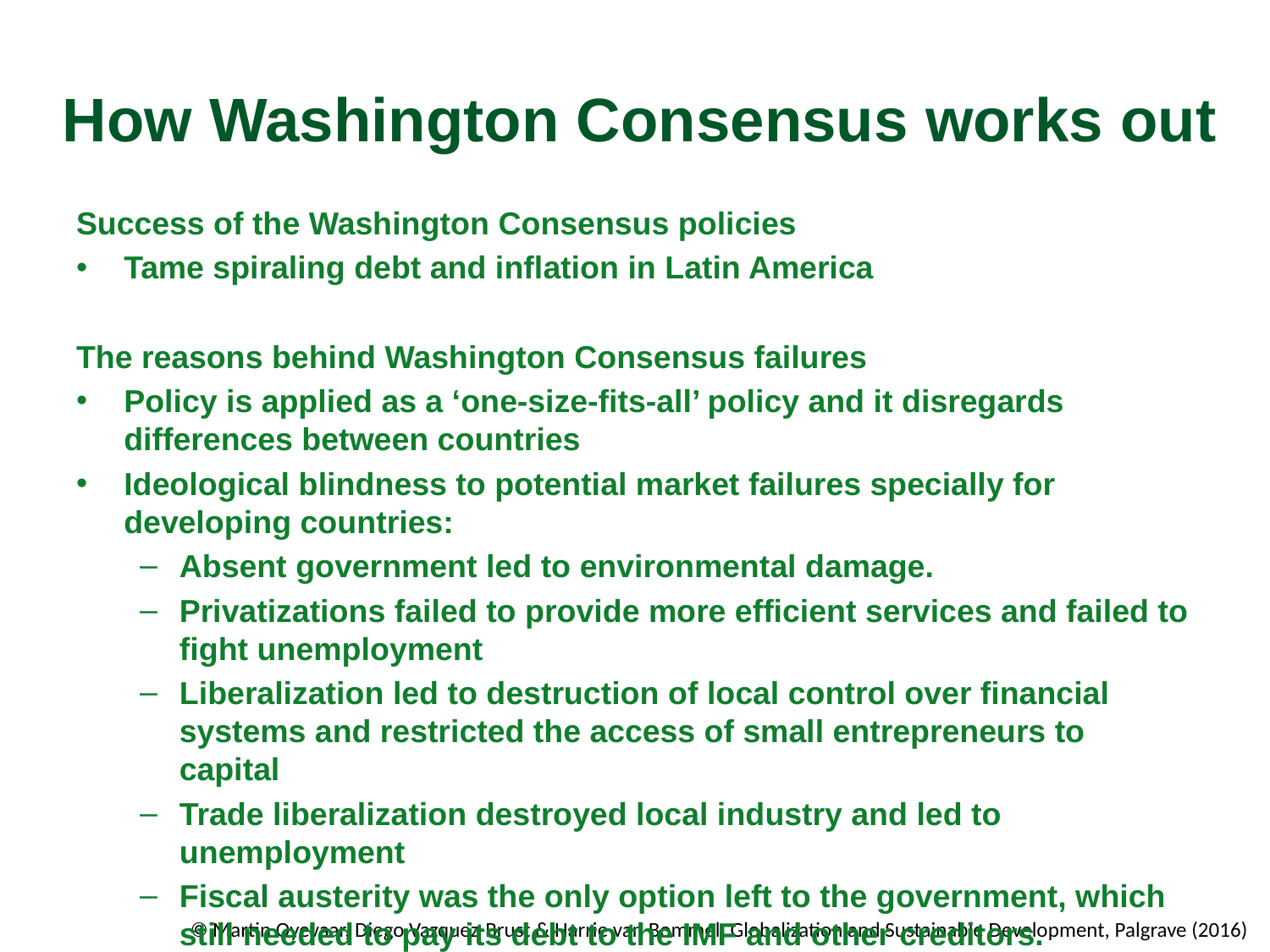

# How Washington Consensus works out
Success of the Washington Consensus policies
Tame spiraling debt and inﬂation in Latin America

The reasons behind Washington Consensus failures
Policy is applied as a ‘one-size-ﬁts-all’ policy and it disregards differences between countries
Ideological blindness to potential market failures specially for developing countries:
Absent government led to environmental damage.
Privatizations failed to provide more efficient services and failed to fight unemployment
Liberalization led to destruction of local control over ﬁnancial systems and restricted the access of small entrepreneurs to capital
Trade liberalization destroyed local industry and led to unemployment
Fiscal austerity was the only option left to the government, which still needed to pay its debt to the IMF and other creditors.

© Martin Oyevaar, Diego Vazquez-Brust & Harrie van Bommel, Globalization and Sustainable Development, Palgrave (2016)